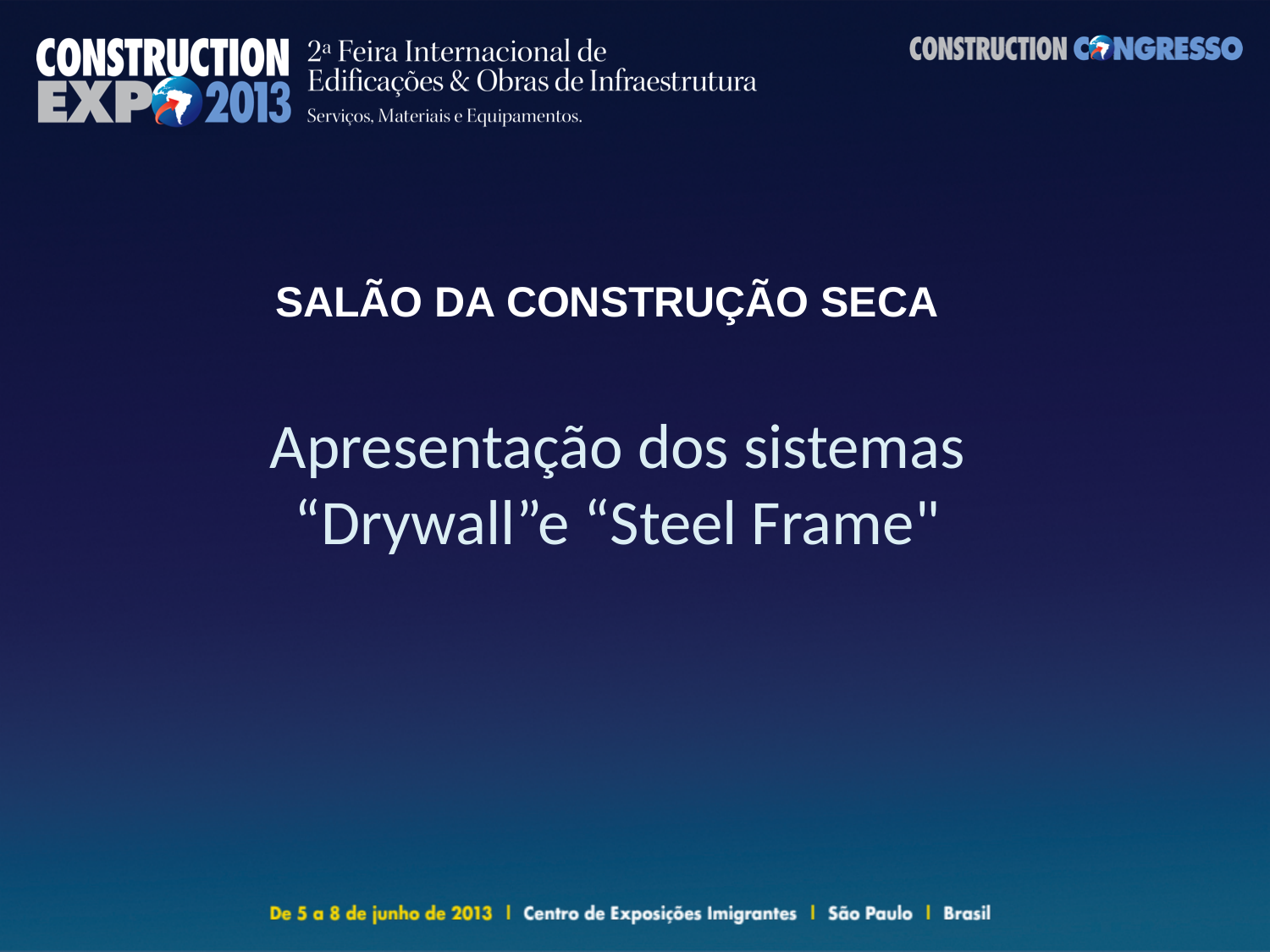

SALÃO DA CONSTRUÇÃO SECA
Apresentação dos sistemas “Drywall”e “Steel Frame"